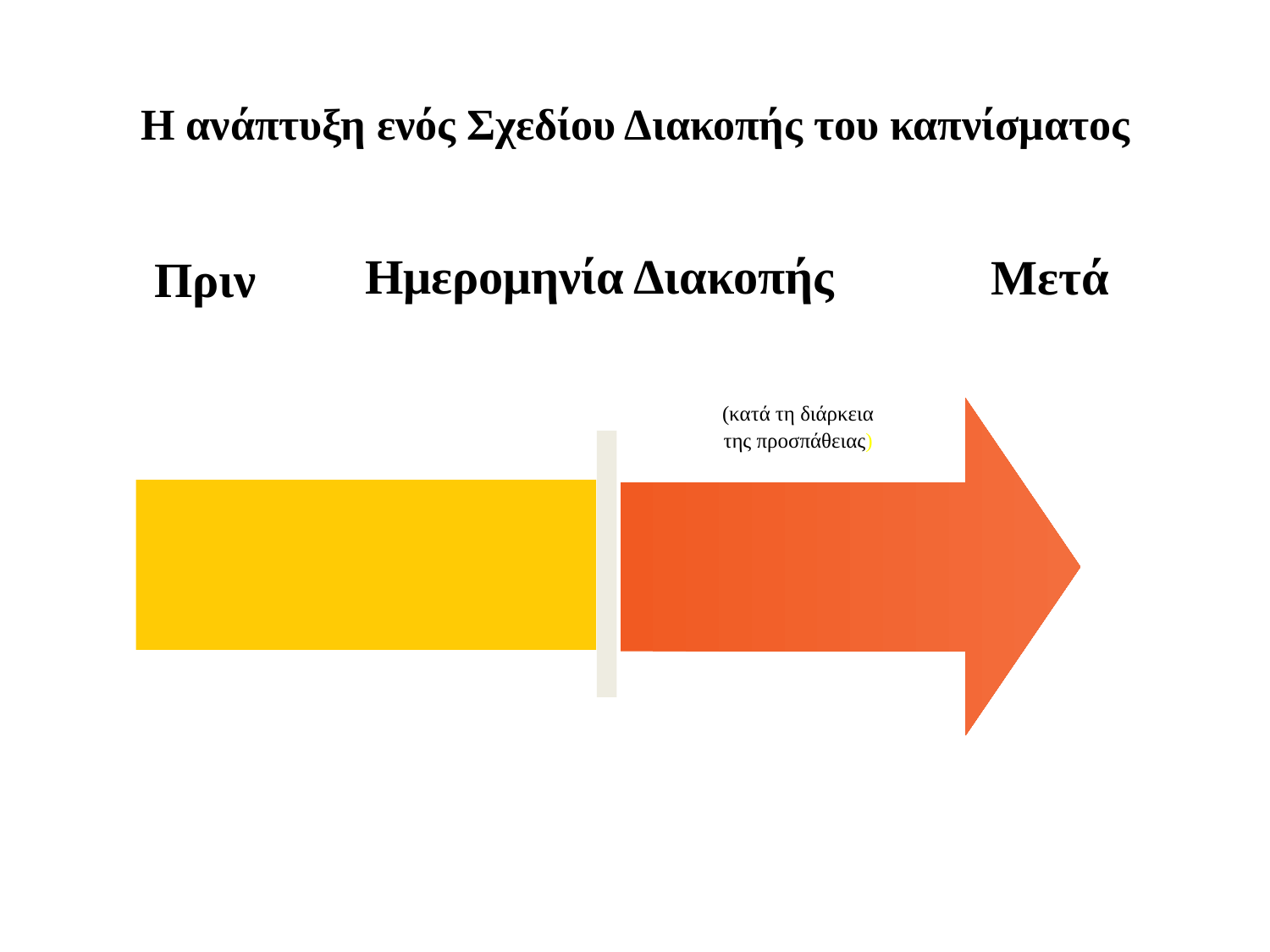

Η ανάπτυξη ενός Σχεδίου Διακοπής του καπνίσματος
Μετά
Πριν
Ημερομηνία Διακοπής
(κατά τη διάρκεια
της προσπάθειας)